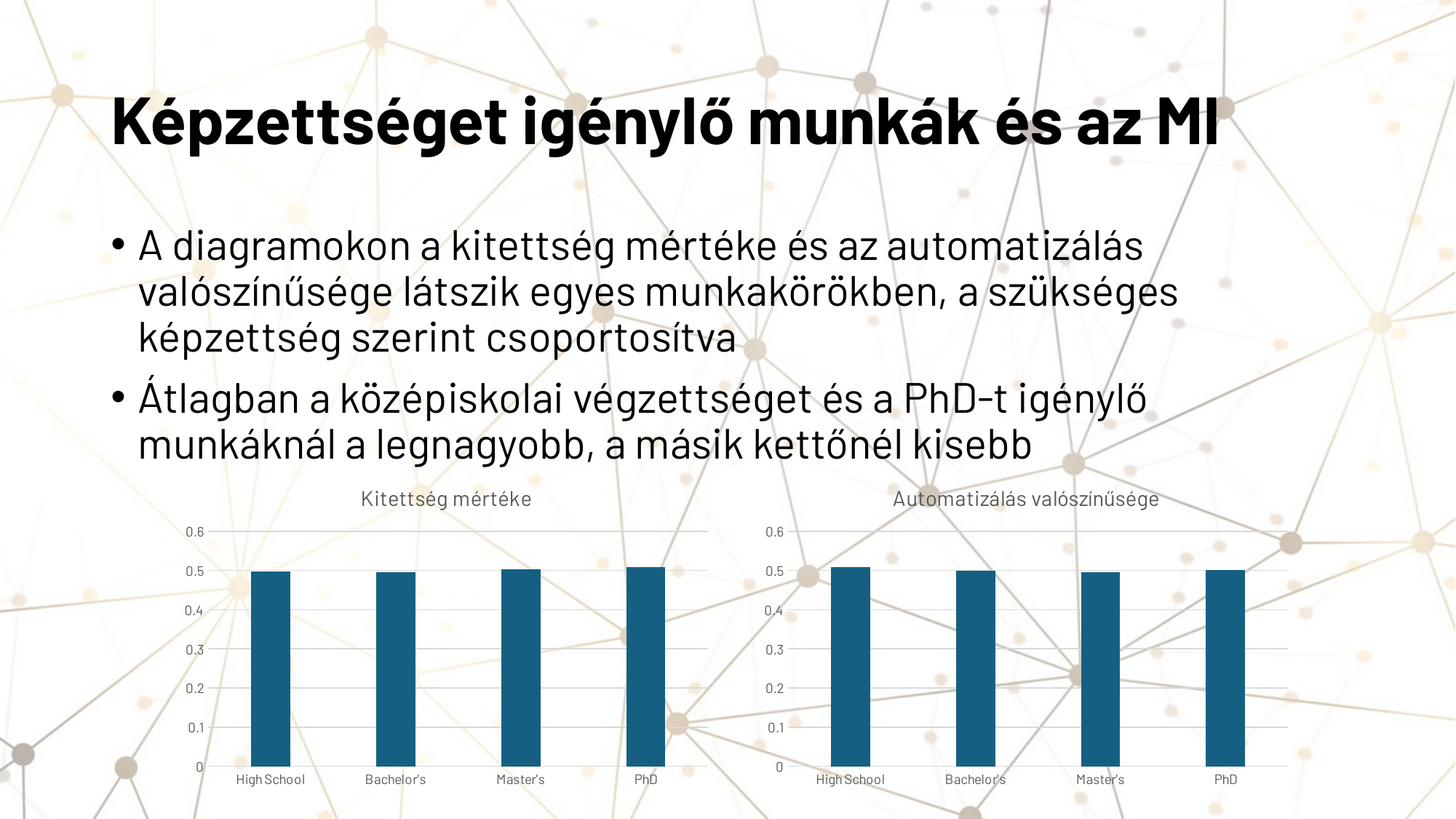

# Képzettséget igénylő munkák és az MI
A diagramokon a kitettség mértéke és az automatizálás valószínűsége látszik egyes munkakörökben, a szükséges képzettség szerint csoportosítva
Átlagban a középiskolai végzettséget és a PhD-t igénylő munkáknál a legnagyobb, a másik kettőnél kisebb

### Chart: Kitettség mértéke

| Category |  |
|---|---|
| High School | 0.497551020408163 |
| Bachelor's | 0.4965098039215686 |
| Master's | 0.5034013605442178 |
| PhD | 0.508296089385475 |

### Chart: Automatizálás valószínűsége

| Category |  |
|---|---|
| High School | 0.509056122448979 |
| Bachelor's | 0.5003529411764702 |
| Master's | 0.49563265306122434 |
| PhD | 0.5004888268156423 |